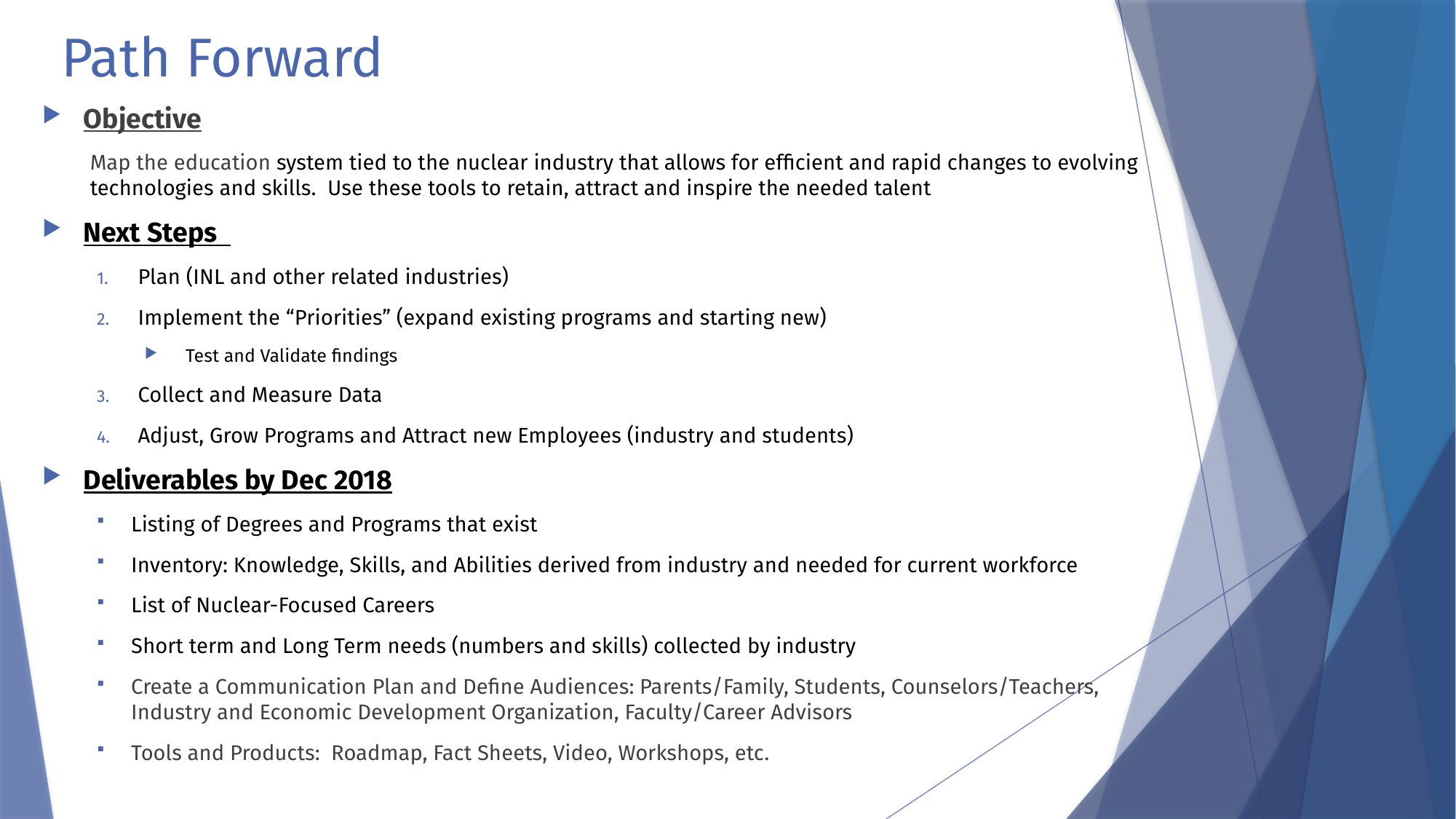

# Path Forward
Objective
Map the education system tied to the nuclear industry that allows for efficient and rapid changes to evolving technologies and skills.  Use these tools to retain, attract and inspire the needed talent
Next Steps
Plan (INL and other related industries)
Implement the “Priorities” (expand existing programs and starting new)
Test and Validate findings
Collect and Measure Data
Adjust, Grow Programs and Attract new Employees (industry and students)
Deliverables by Dec 2018
Listing of Degrees and Programs that exist
Inventory: Knowledge, Skills, and Abilities derived from industry and needed for current workforce
List of Nuclear-Focused Careers
Short term and Long Term needs (numbers and skills) collected by industry
Create a Communication Plan and Define Audiences: Parents/Family, Students, Counselors/Teachers, Industry and Economic Development Organization, Faculty/Career Advisors
Tools and Products:  Roadmap, Fact Sheets, Video, Workshops, etc.